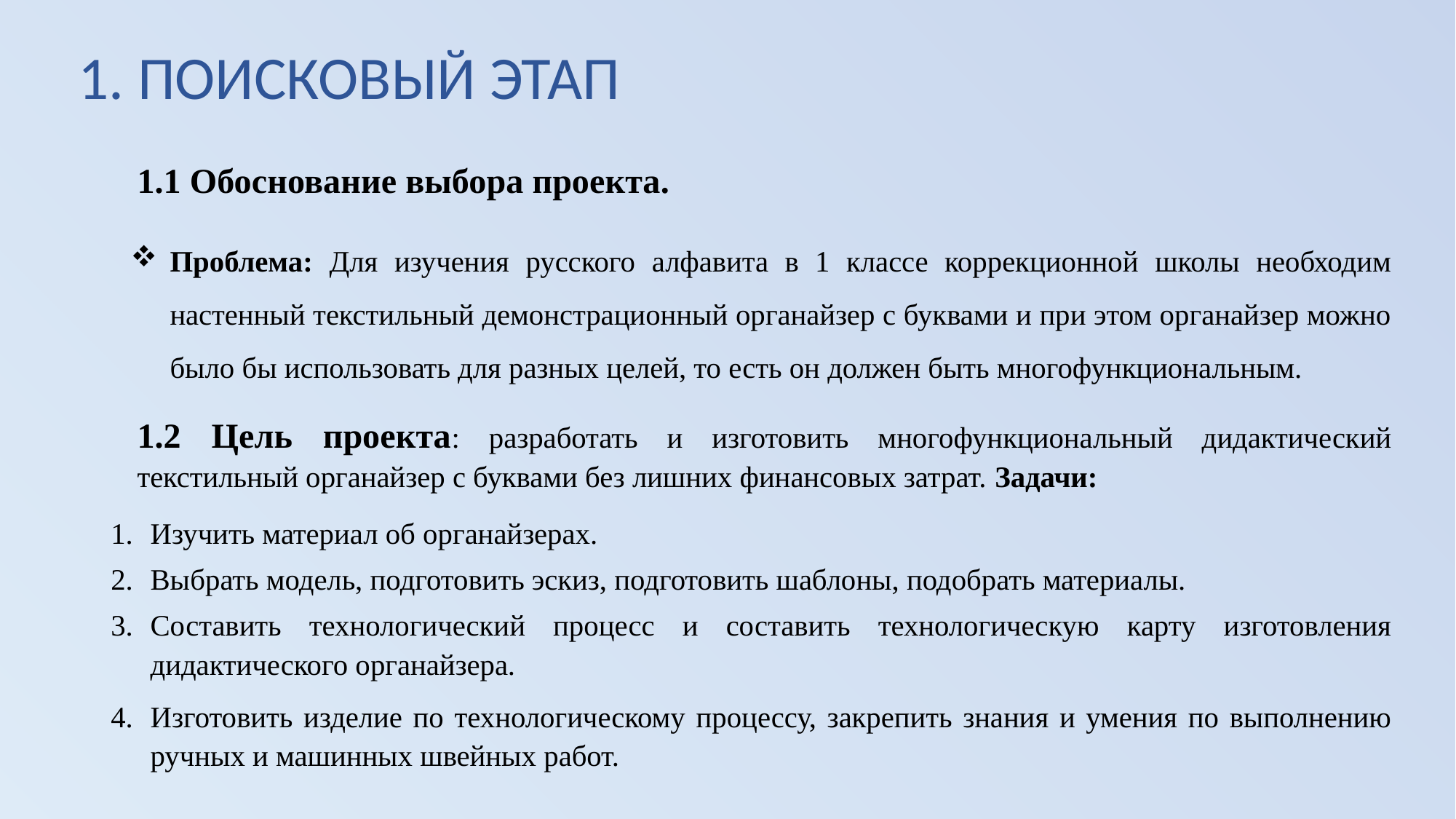

# 1. ПОИСКОВЫЙ ЭТАП
1.1 Обоснование выбора проекта.
Проблема: Для изучения русского алфавита в 1 классе коррекционной школы необходим настенный текстильный демонстрационный органайзер с буквами и при этом органайзер можно было бы использовать для разных целей, то есть он должен быть многофункциональным.
1.2 Цель проекта: разработать и изготовить многофункциональный дидактический текстильный органайзер с буквами без лишних финансовых затрат. Задачи:
Изучить материал об органайзерах.
Выбрать модель, подготовить эскиз, подготовить шаблоны, подобрать материалы.
Составить технологический процесс и составить технологическую карту изготовления дидактического органайзера.
Изготовить изделие по технологическому процессу, закрепить знания и умения по выполнению ручных и машинных швейных работ.